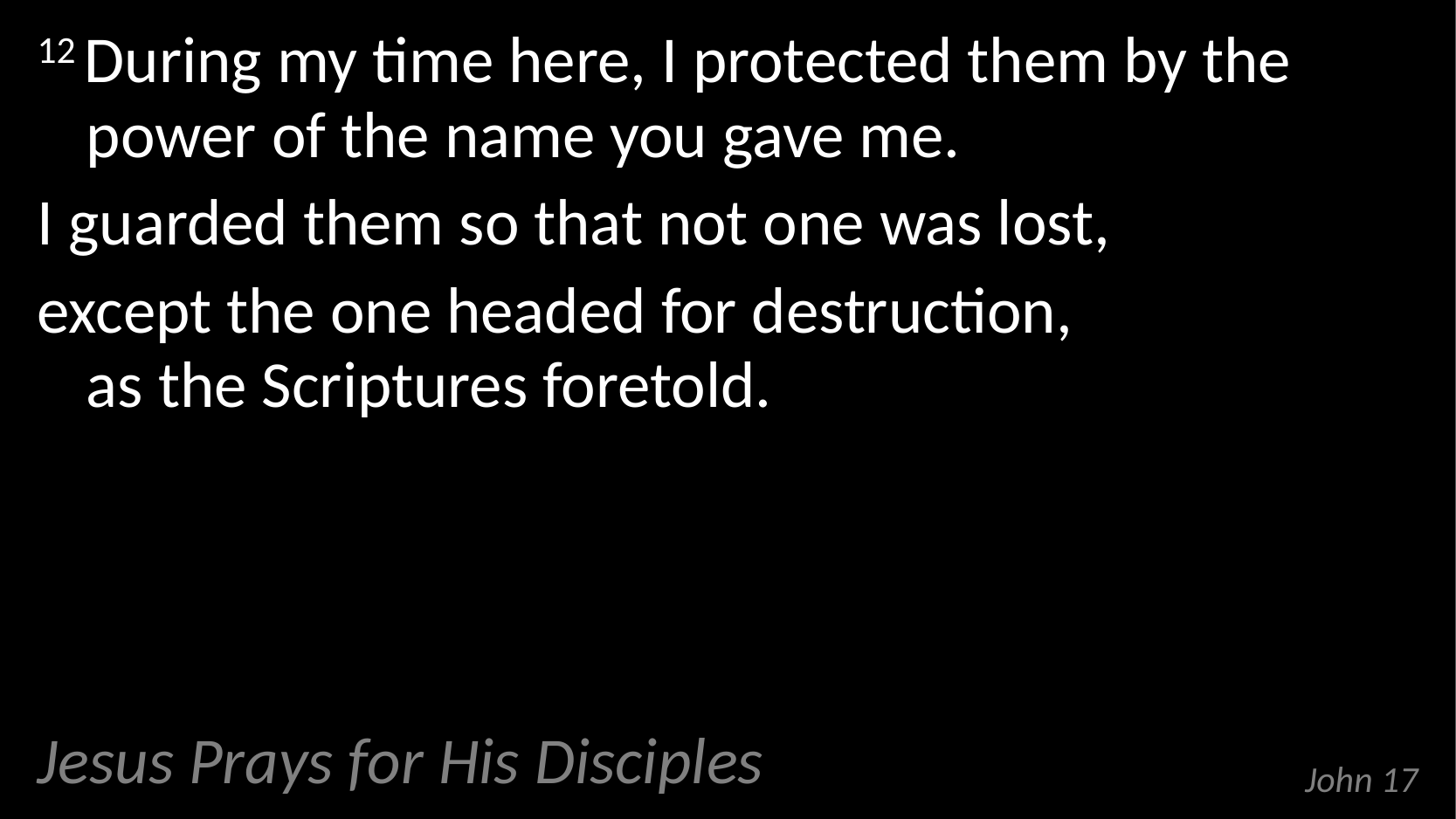

12 During my time here, I protected them by the power of the name you gave me.
I guarded them so that not one was lost,
except the one headed for destruction,
as the Scriptures foretold.
Jesus Prays for His Disciples
# John 17